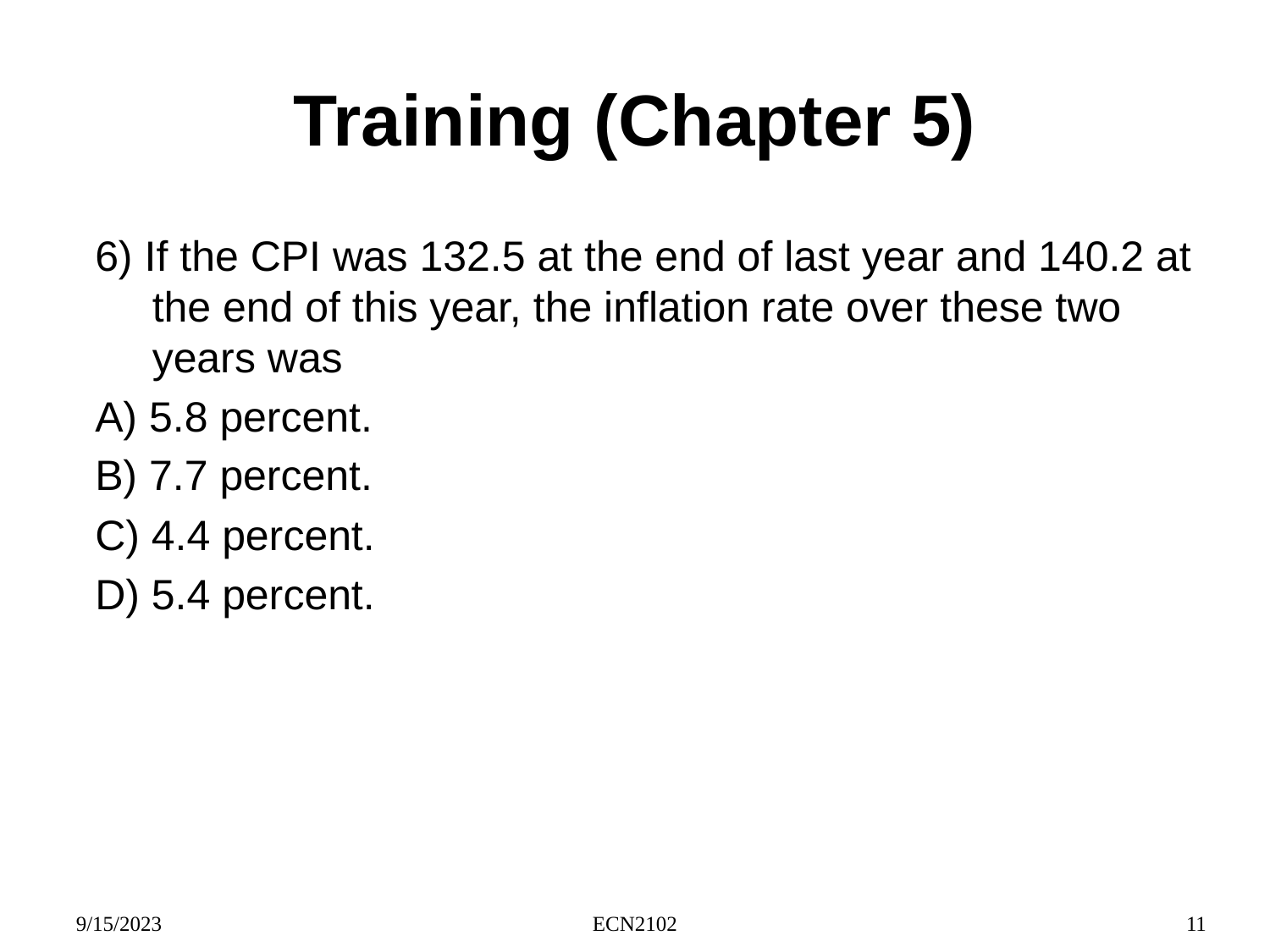

# Training (Chapter 5)
6) If the CPI was 132.5 at the end of last year and 140.2 at the end of this year, the inflation rate over these two years was
A) 5.8 percent.
B) 7.7 percent.
C) 4.4 percent.
D) 5.4 percent.

9/15/2023
ECN2102
11